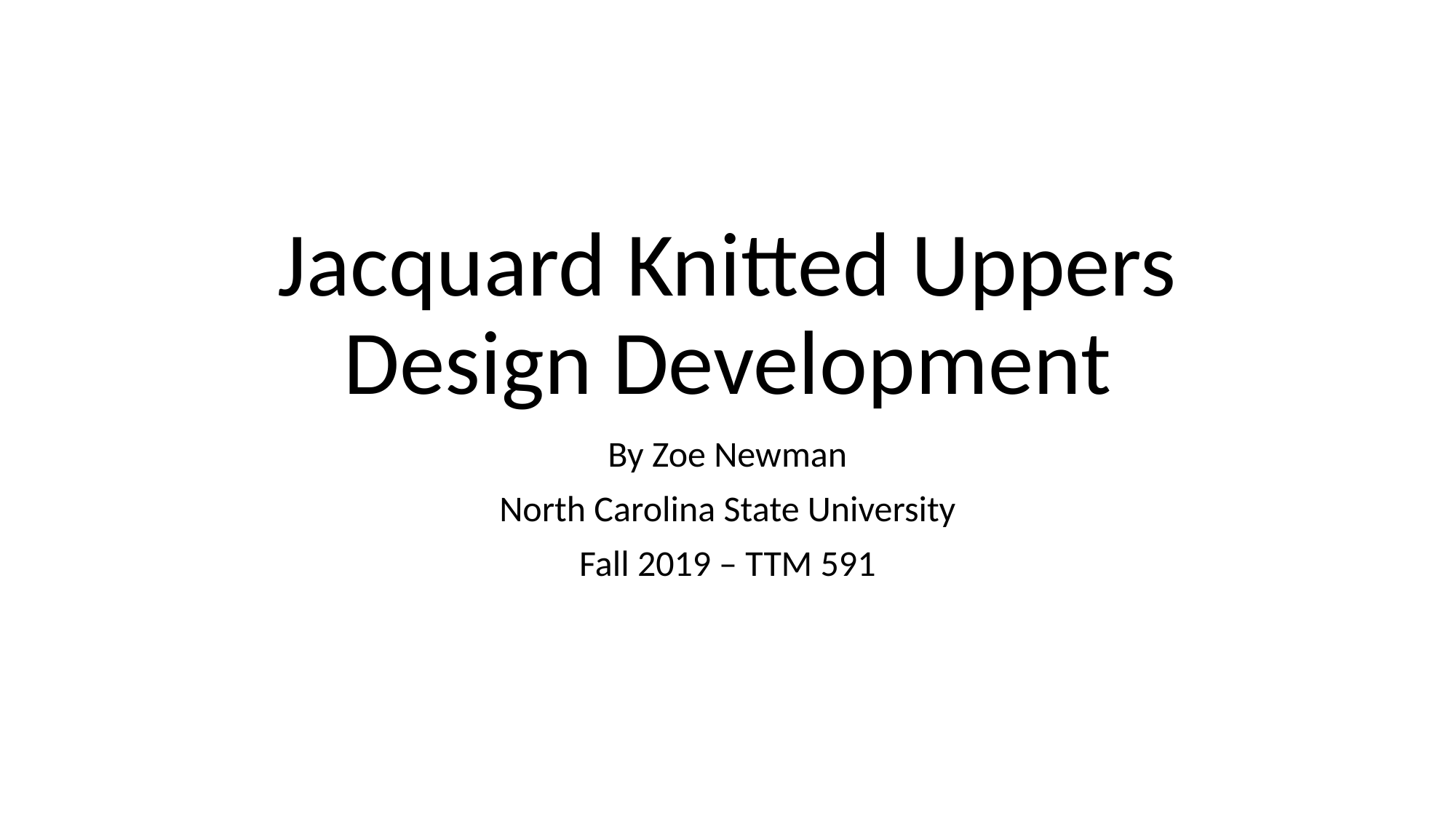

# Jacquard Knitted Uppers Design Development
By Zoe Newman
North Carolina State University
Fall 2019 – TTM 591